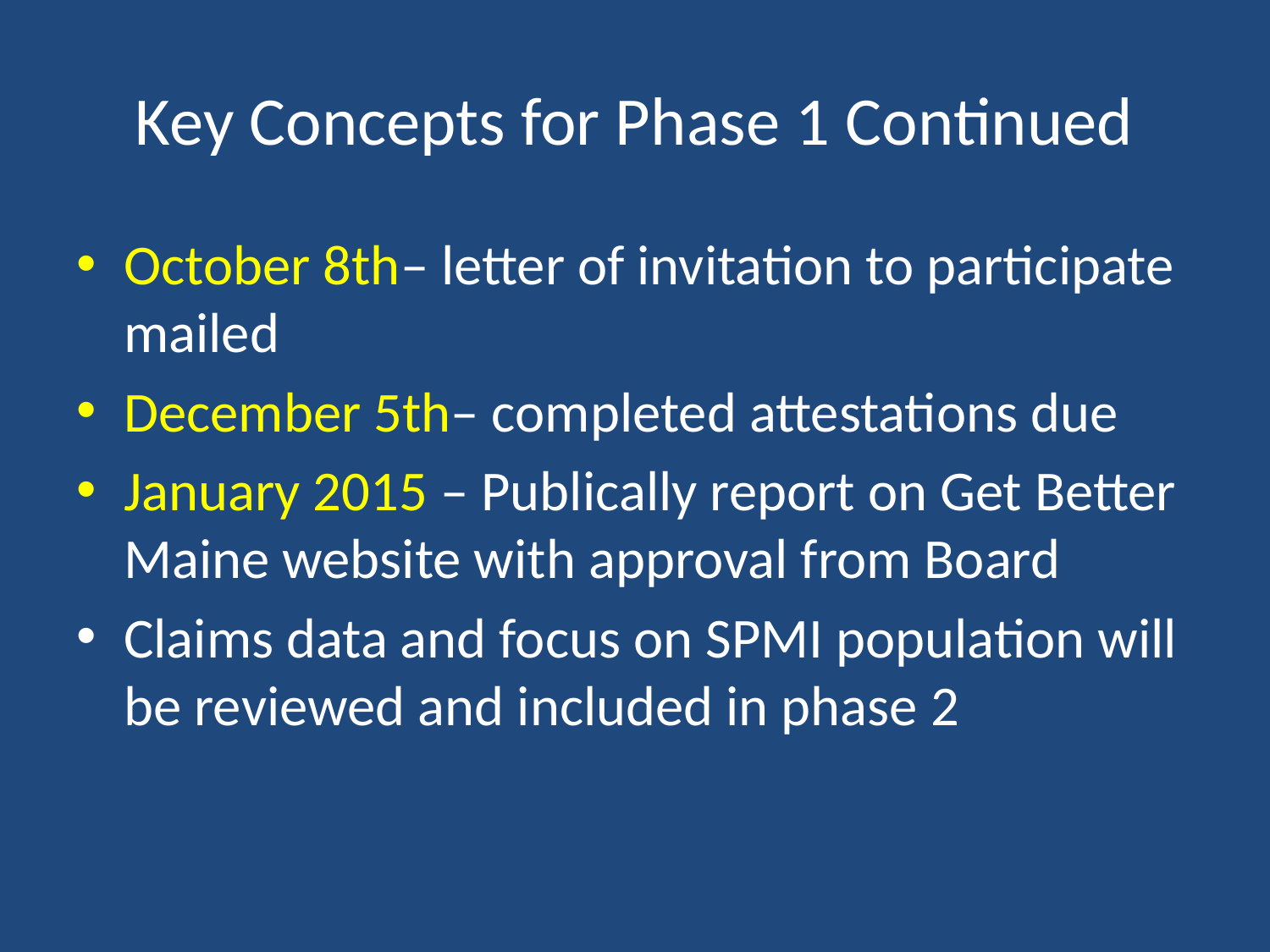

# Key Concepts for Phase 1 Continued
October 8th– letter of invitation to participate mailed
December 5th– completed attestations due
January 2015 – Publically report on Get Better Maine website with approval from Board
Claims data and focus on SPMI population will be reviewed and included in phase 2